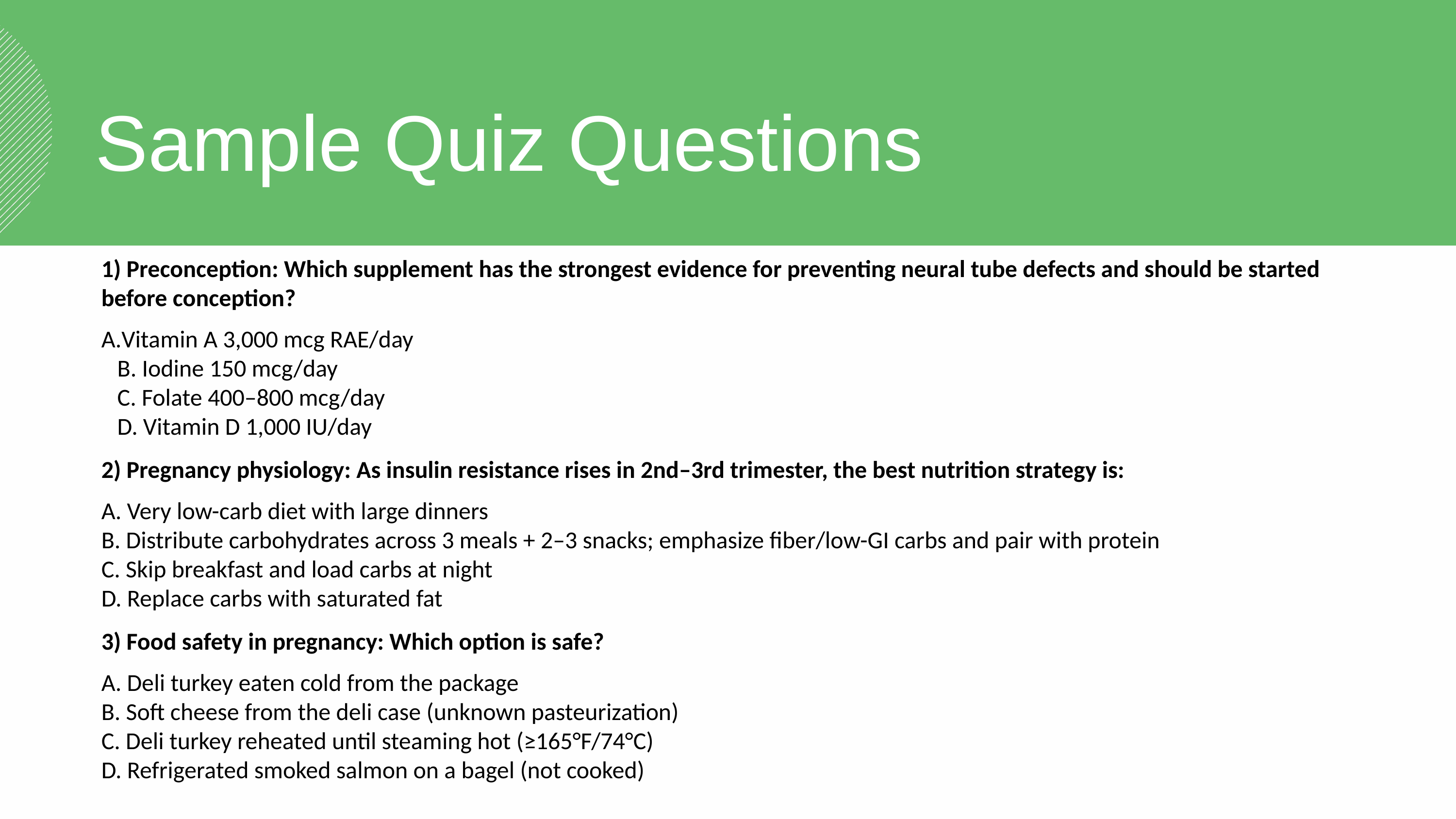

S

Sample Quiz Questions
1) Preconception: Which supplement has the strongest evidence for preventing neural tube defects and should be started before conception?
Vitamin A 3,000 mcg RAE/day
B. Iodine 150 mcg/day
C. Folate 400–800 mcg/day
D. Vitamin D 1,000 IU/day
2) Pregnancy physiology: As insulin resistance rises in 2nd–3rd trimester, the best nutrition strategy is:
A. Very low-carb diet with large dinners
B. Distribute carbohydrates across 3 meals + 2–3 snacks; emphasize fiber/low-GI carbs and pair with protein
C. Skip breakfast and load carbs at night
D. Replace carbs with saturated fat
3) Food safety in pregnancy: Which option is safe?
A. Deli turkey eaten cold from the package
B. Soft cheese from the deli case (unknown pasteurization)
C. Deli turkey reheated until steaming hot (≥165°F/74°C)
D. Refrigerated smoked salmon on a bagel (not cooked)
56